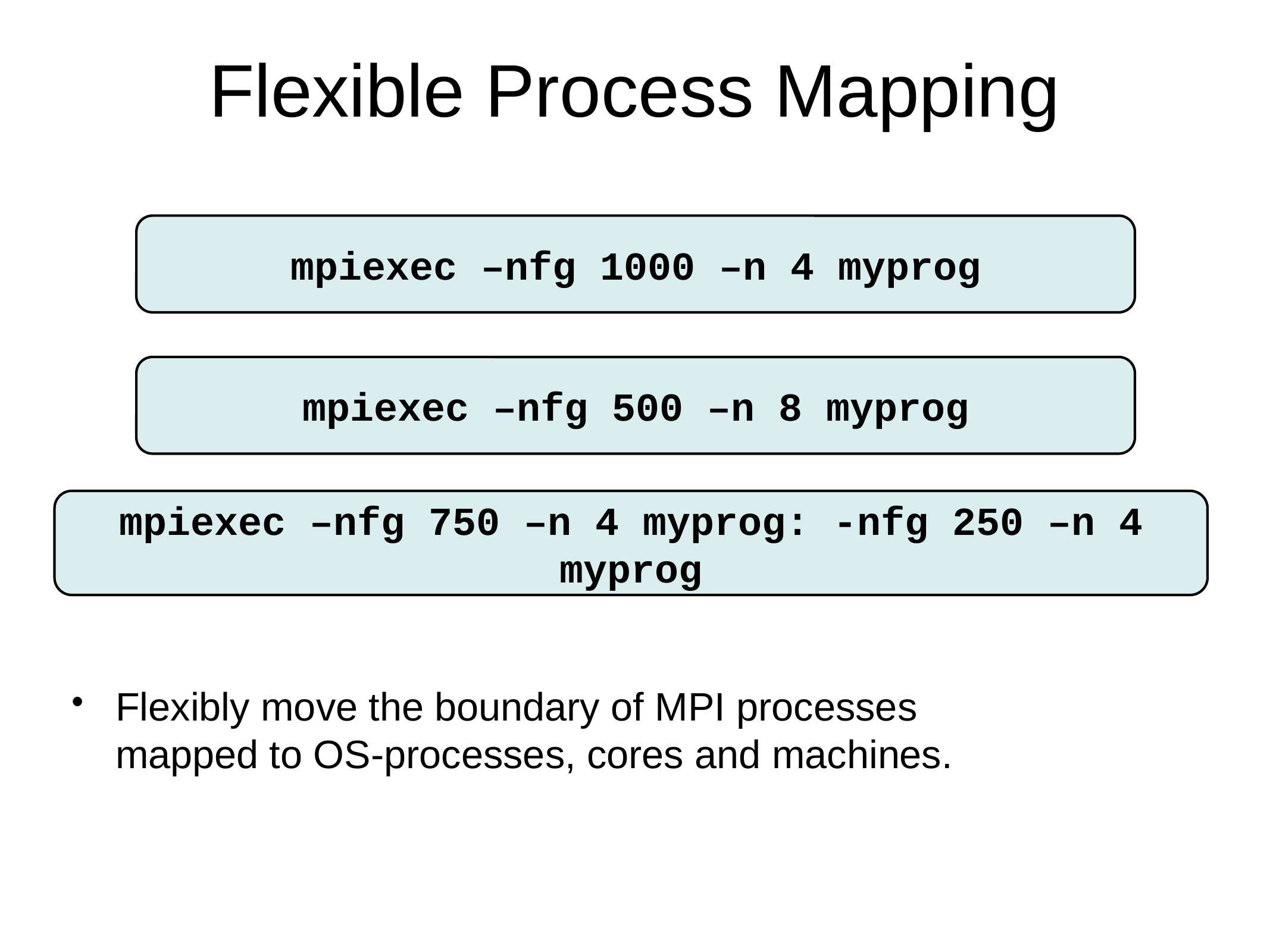

# Flexible Process Mapping
mpiexec –nfg 1000 –n 4 myprog
mpiexec –nfg 500 –n 8 myprog
mpiexec –nfg 750 –n 4 myprog: -nfg 250 –n 4 myprog
Flexibly move the boundary of MPI processes
mapped to OS-processes, cores and machines.